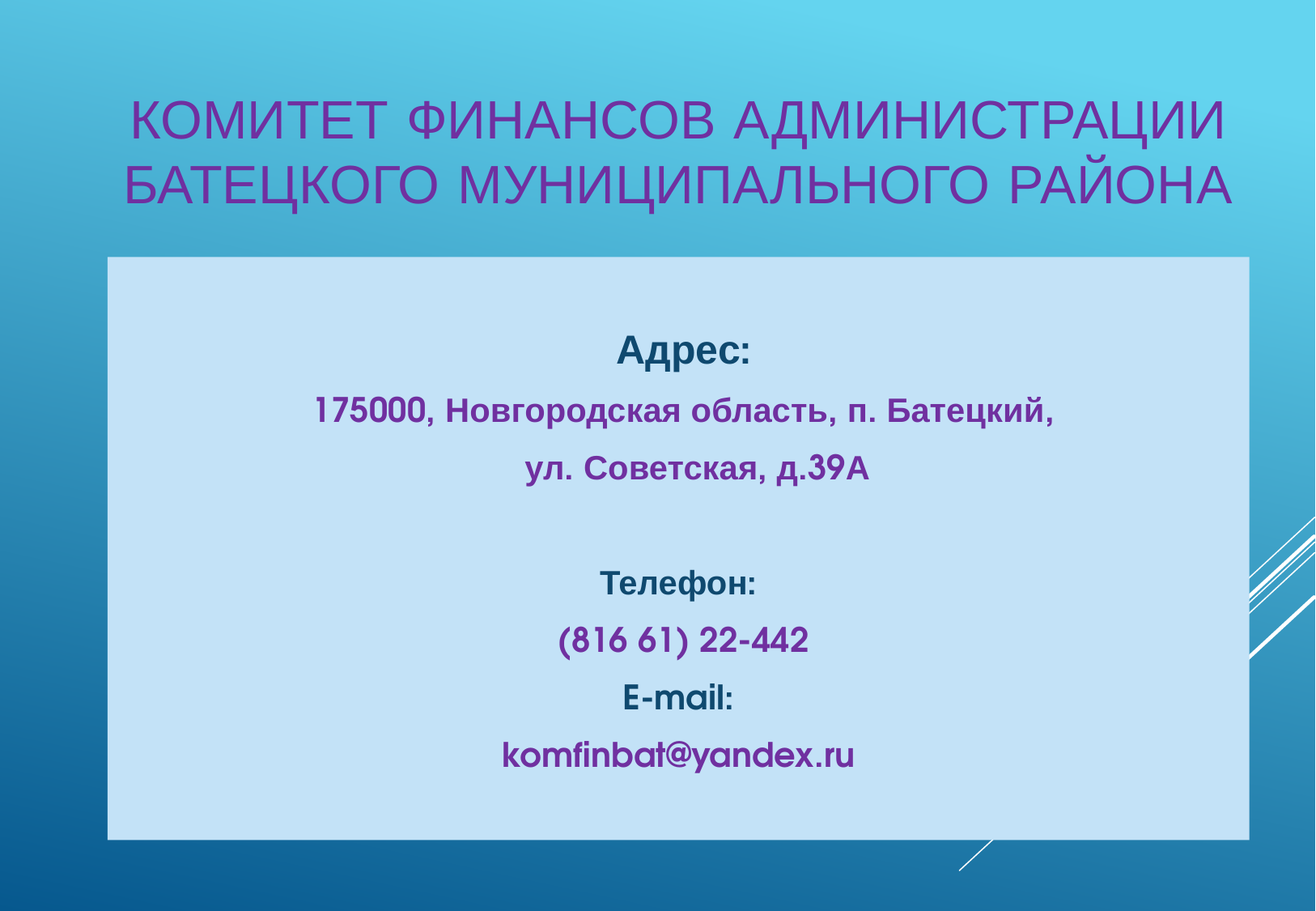

# Комитет финансов Администрации Батецкого муниципального района
 Адрес:
     175000, Новгородская область, п. Батецкий,
     ул. Советская, д.39А

Телефон:
 (816 61) 22-442
E-mail:
komfinbat@yandex.ru